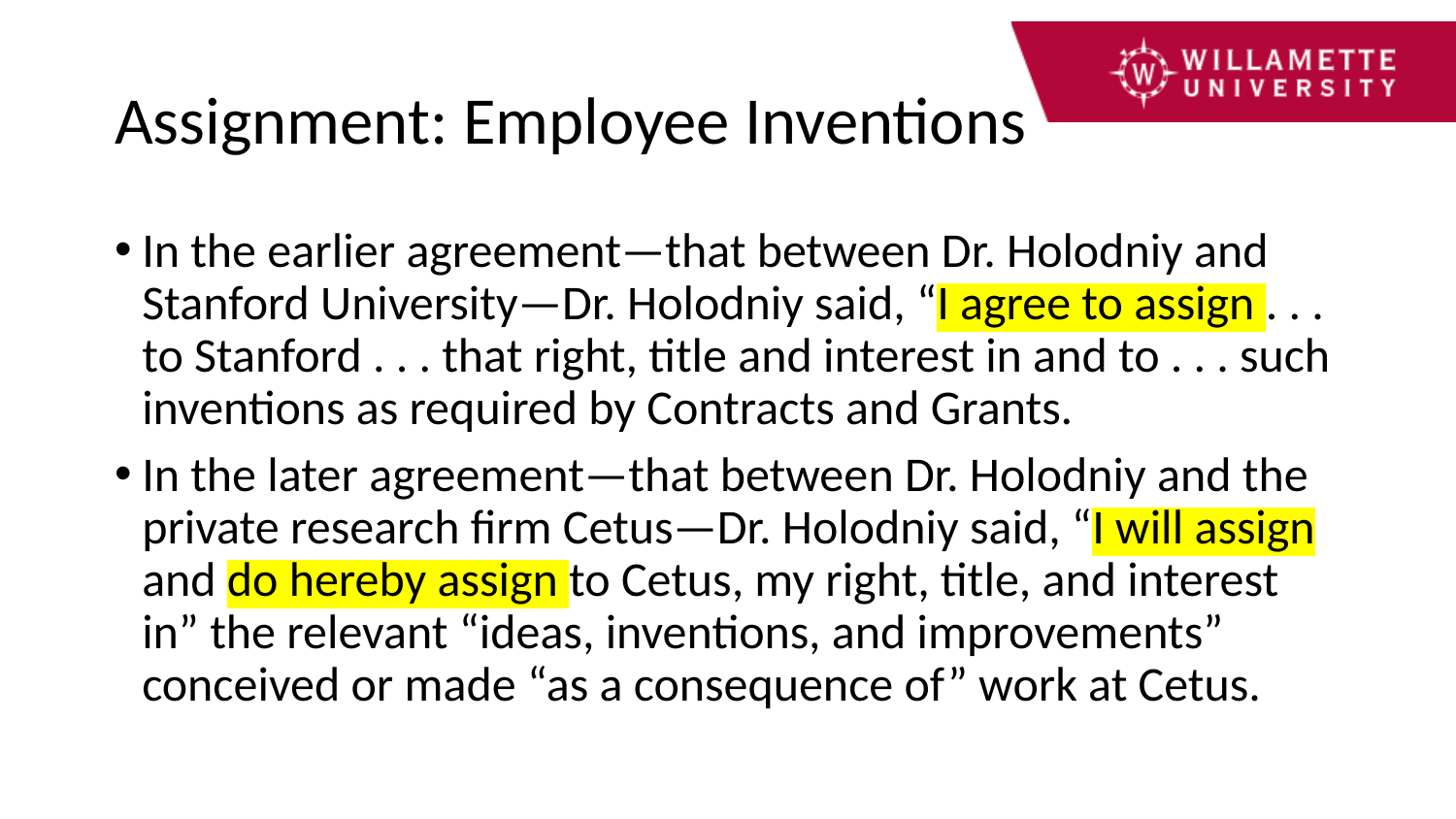

# Assignment: Employee Inventions
In the earlier agreement—that between Dr. Holodniy and Stanford University—Dr. Holodniy said, “I agree to assign . . . to Stanford . . . that right, title and interest in and to . . . such inventions as required by Contracts and Grants.
In the later agreement—that between Dr. Holodniy and the private research firm Cetus—Dr. Holodniy said, “I will assign and do hereby assign to Cetus, my right, title, and interest in” the relevant “ideas, inventions, and improvements” conceived or made “as a consequence of” work at Cetus.